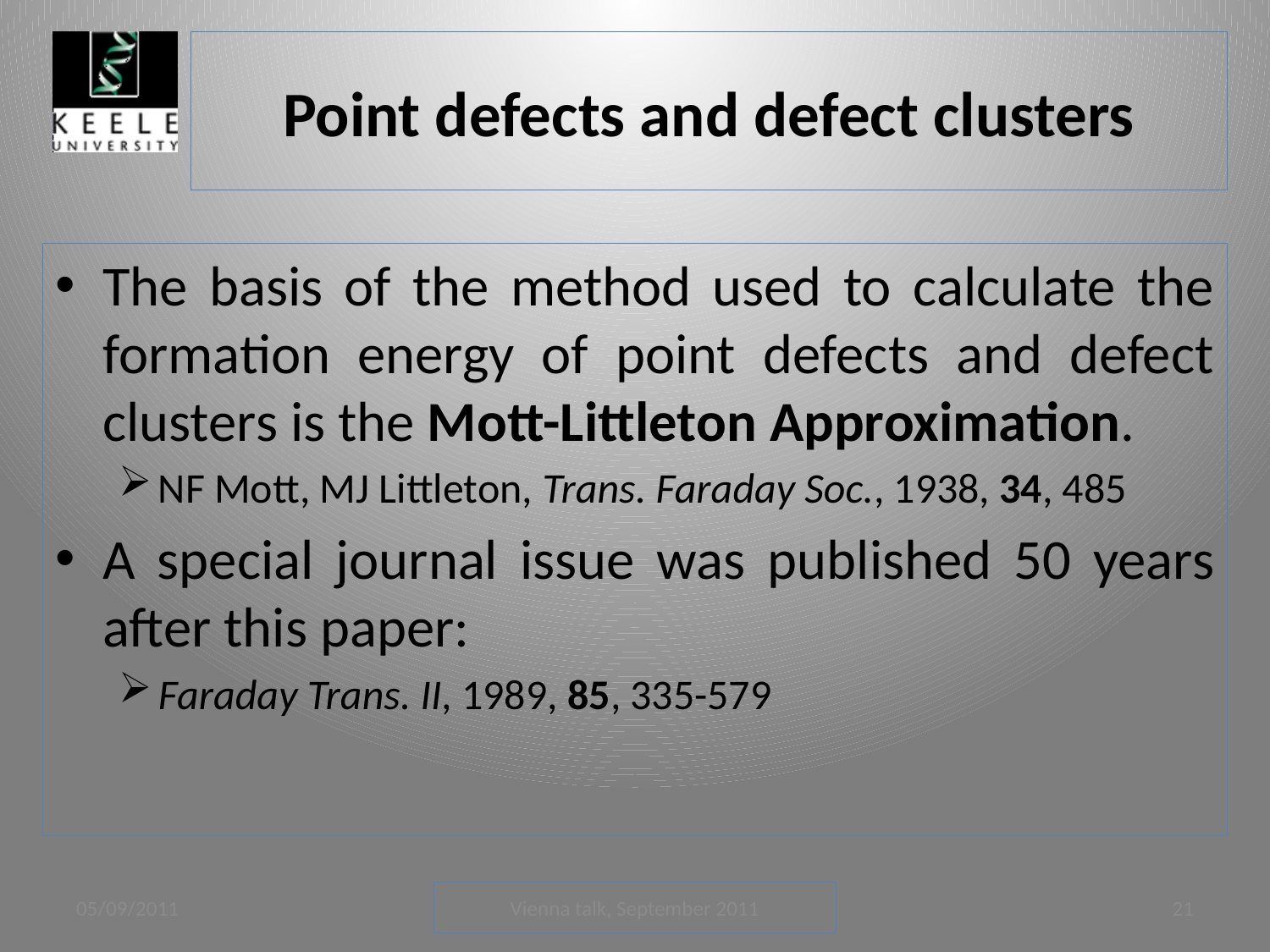

# Point defects and defect clusters
The basis of the method used to calculate the formation energy of point defects and defect clusters is the Mott-Littleton Approximation.
NF Mott, MJ Littleton, Trans. Faraday Soc., 1938, 34, 485
A special journal issue was published 50 years after this paper:
Faraday Trans. II, 1989, 85, 335-579

05/09/2011
Vienna talk, September 2011
21